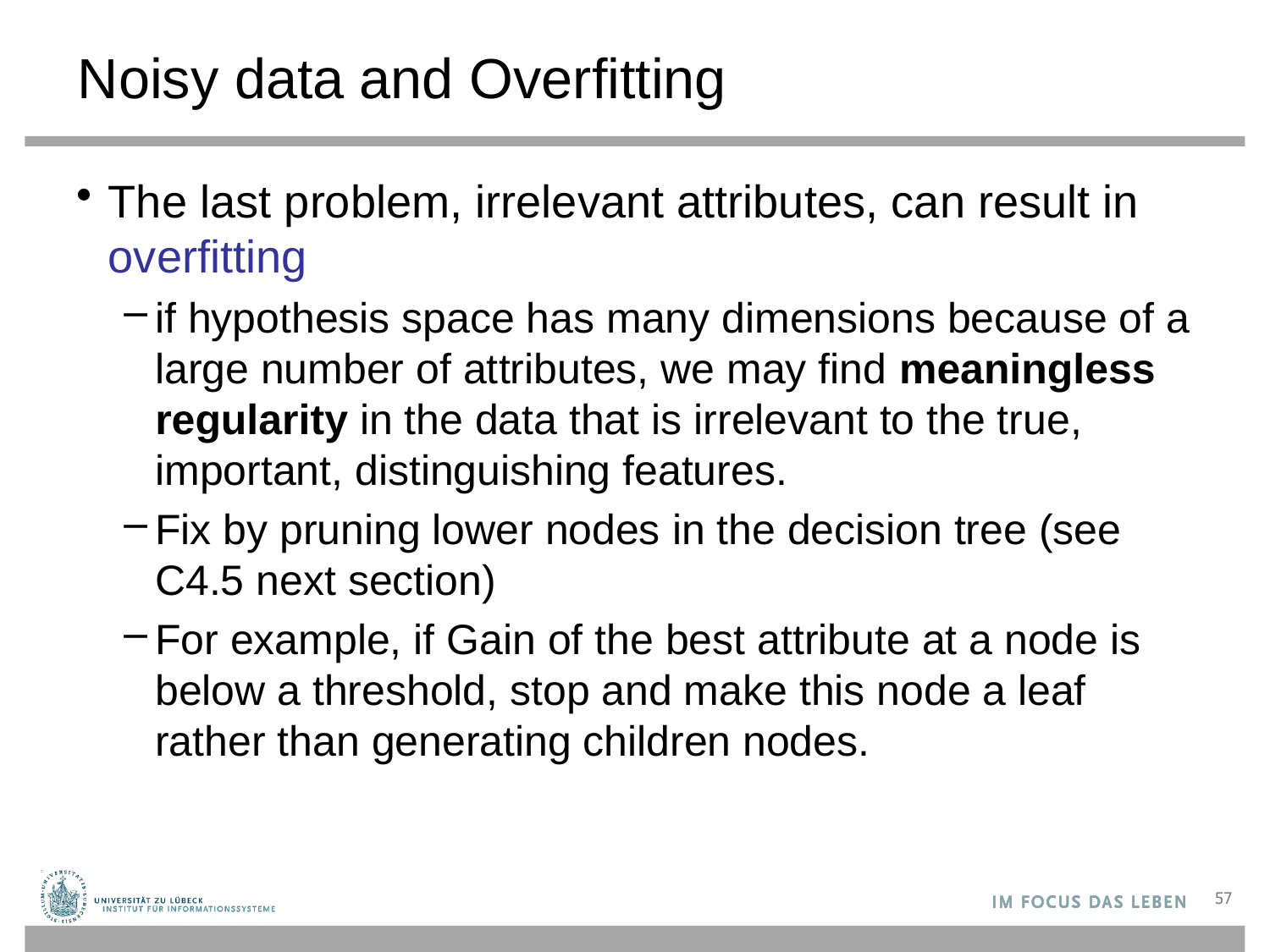

# Noisy data and Overfitting
The last problem, irrelevant attributes, can result in overfitting
if hypothesis space has many dimensions because of a large number of attributes, we may find meaningless regularity in the data that is irrelevant to the true, important, distinguishing features.
Fix by pruning lower nodes in the decision tree (see C4.5 next section)
For example, if Gain of the best attribute at a node is below a threshold, stop and make this node a leaf rather than generating children nodes.

57